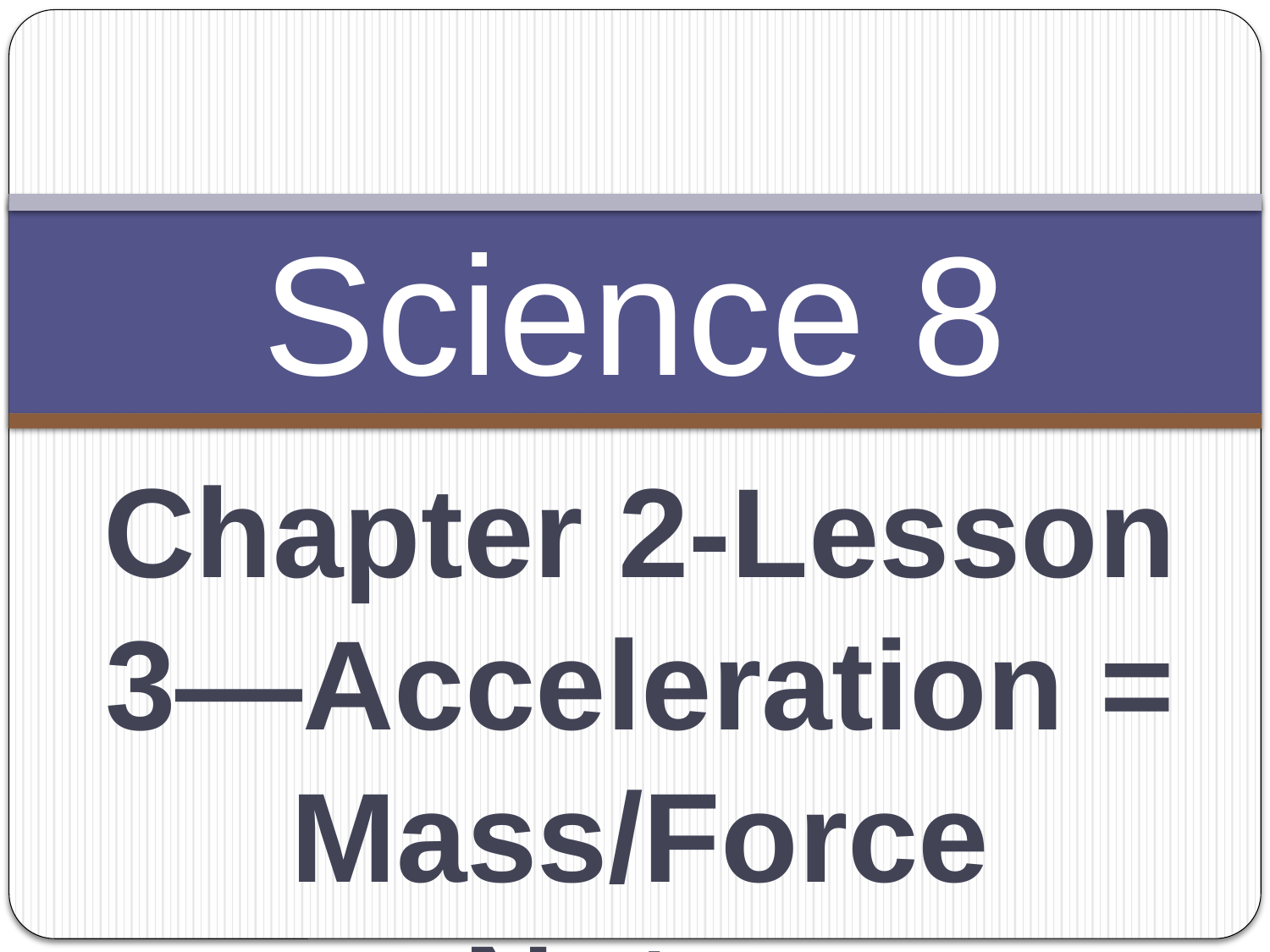

# Science 8
Chapter 2-Lesson 3—Acceleration = Mass/Force Notes